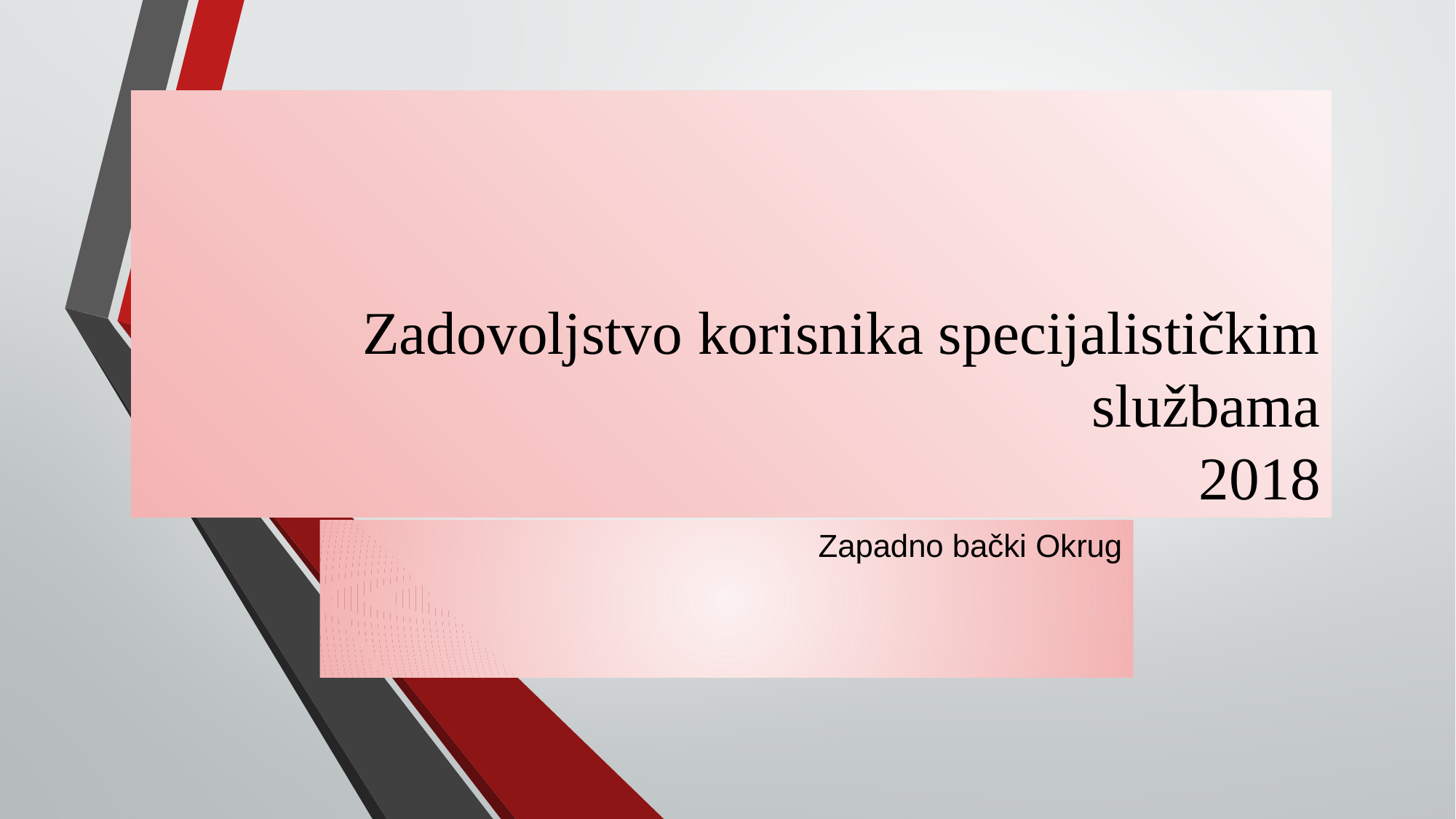

# Zadovoljstvo korisnika specijalističkim službama 2018
Zapadno bački Okrug